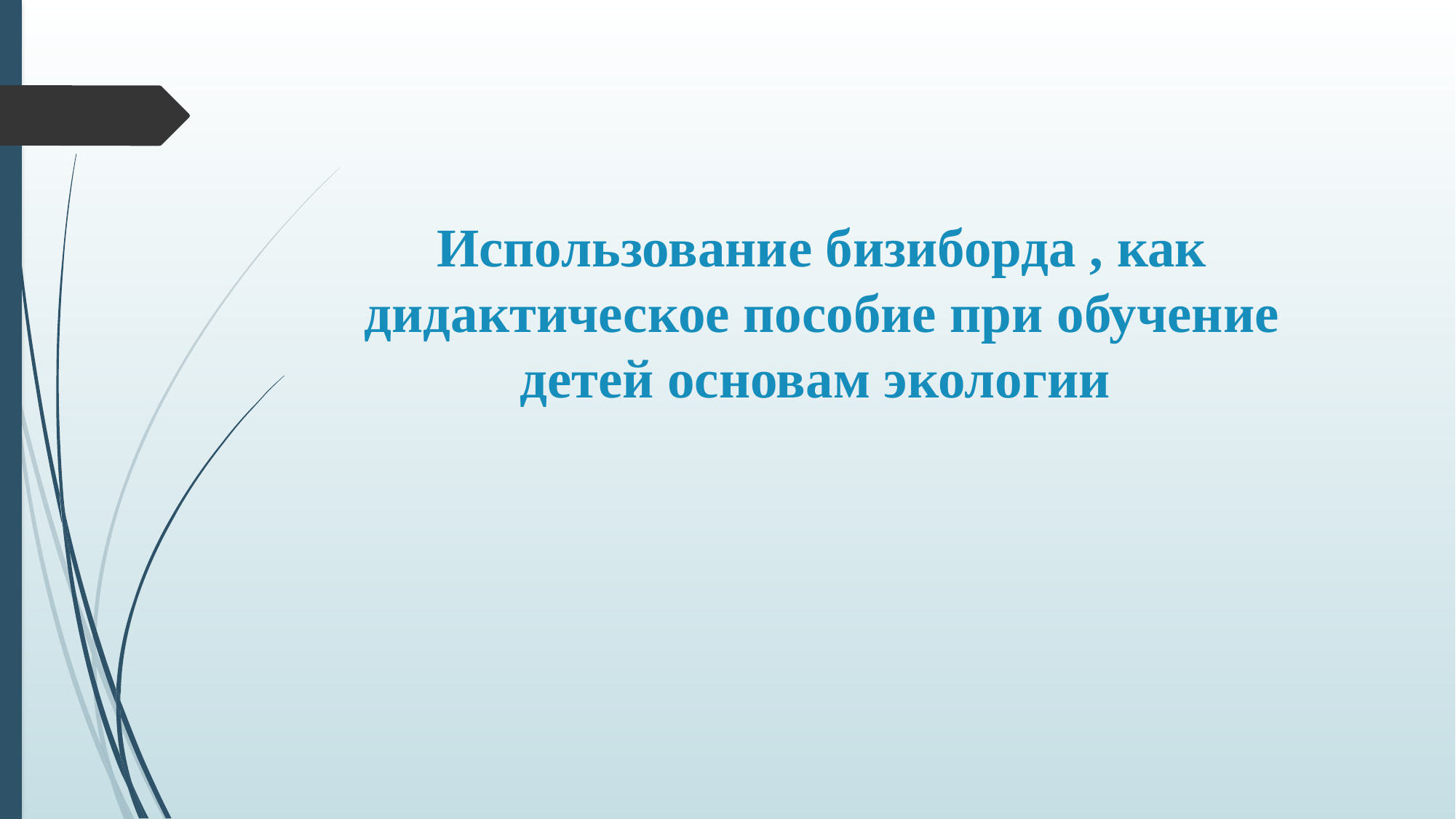

# Использование бизиборда , как дидактическое пособие при обучение детей основам экологии